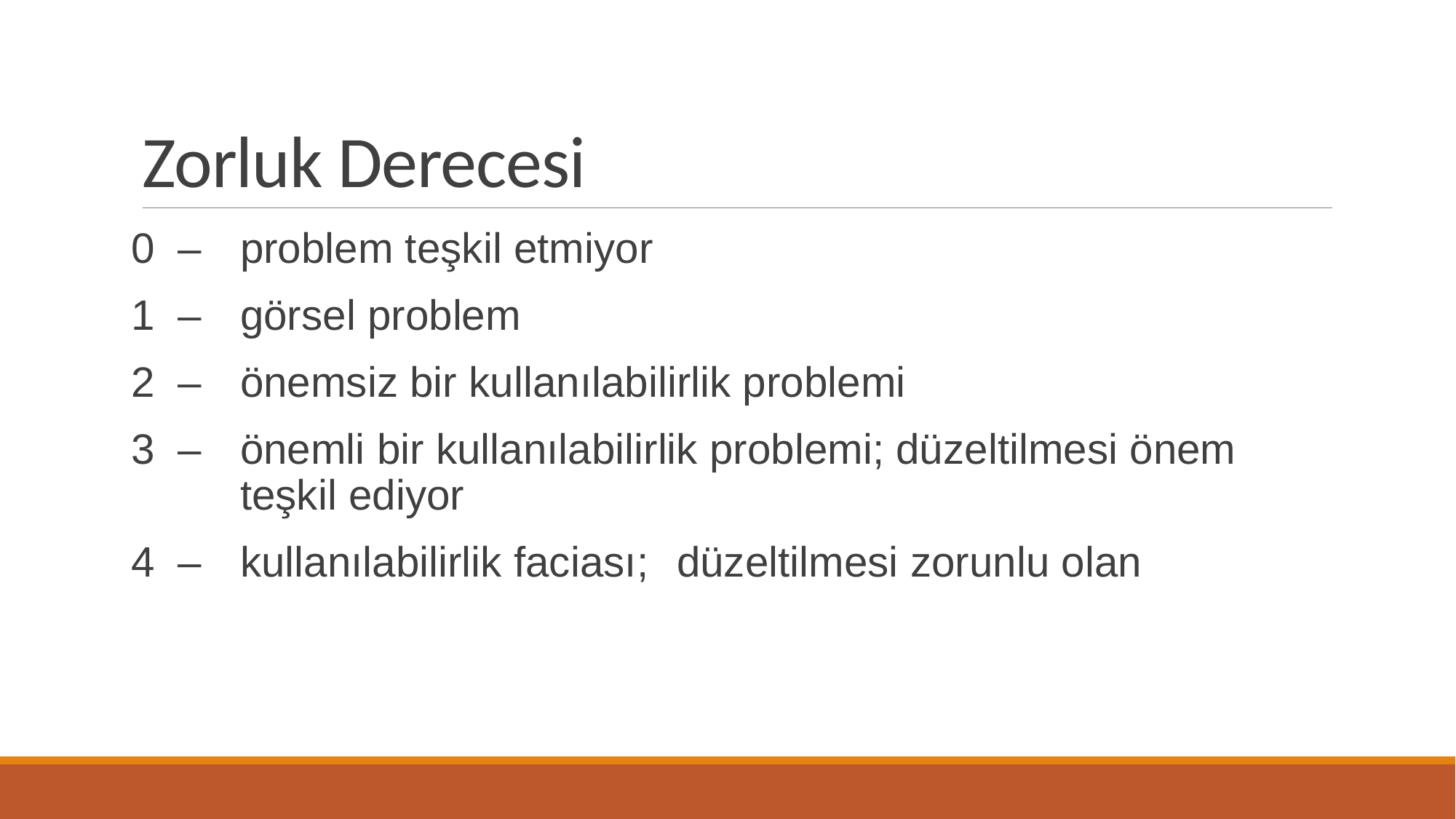

# Zorluk Derecesi
0  – 	problem teşkil etmiyor
1  – 	görsel problem
2  – 	önemsiz bir kullanılabilirlik problemi
3  – 	önemli bir kullanılabilirlik problemi; düzeltilmesi önem 	 	teşkil ediyor
4  – 	kullanılabilirlik faciası; 	düzeltilmesi zorunlu olan